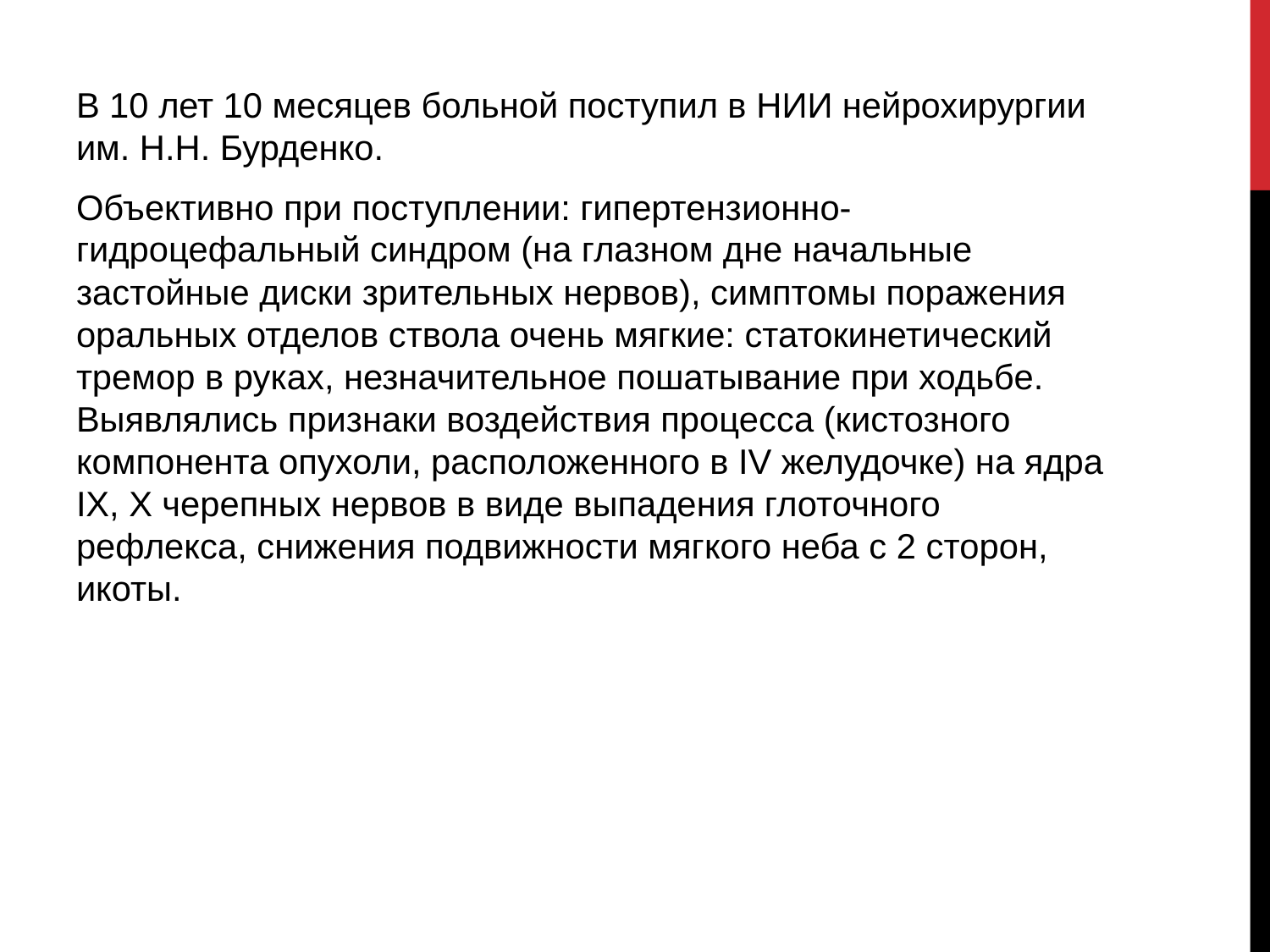

#
В 10 лет 10 месяцев больной поступил в НИИ нейрохирургии им. Н.Н. Бурденко.
Объективно при поступлении: гипертензионно-гидроцефальный синдром (на глазном дне начальные застойные диски зрительных нервов), симптомы поражения оральных отделов ствола очень мягкие: статокинетический тремор в руках, незначительное пошатывание при ходьбе. Выявлялись признаки воздействия процесса (кистозного компонента опухоли, расположенного в IV желудочке) на ядра IX, X черепных нервов в виде выпадения глоточного рефлекса, снижения подвижности мягкого неба с 2 сторон, икоты.